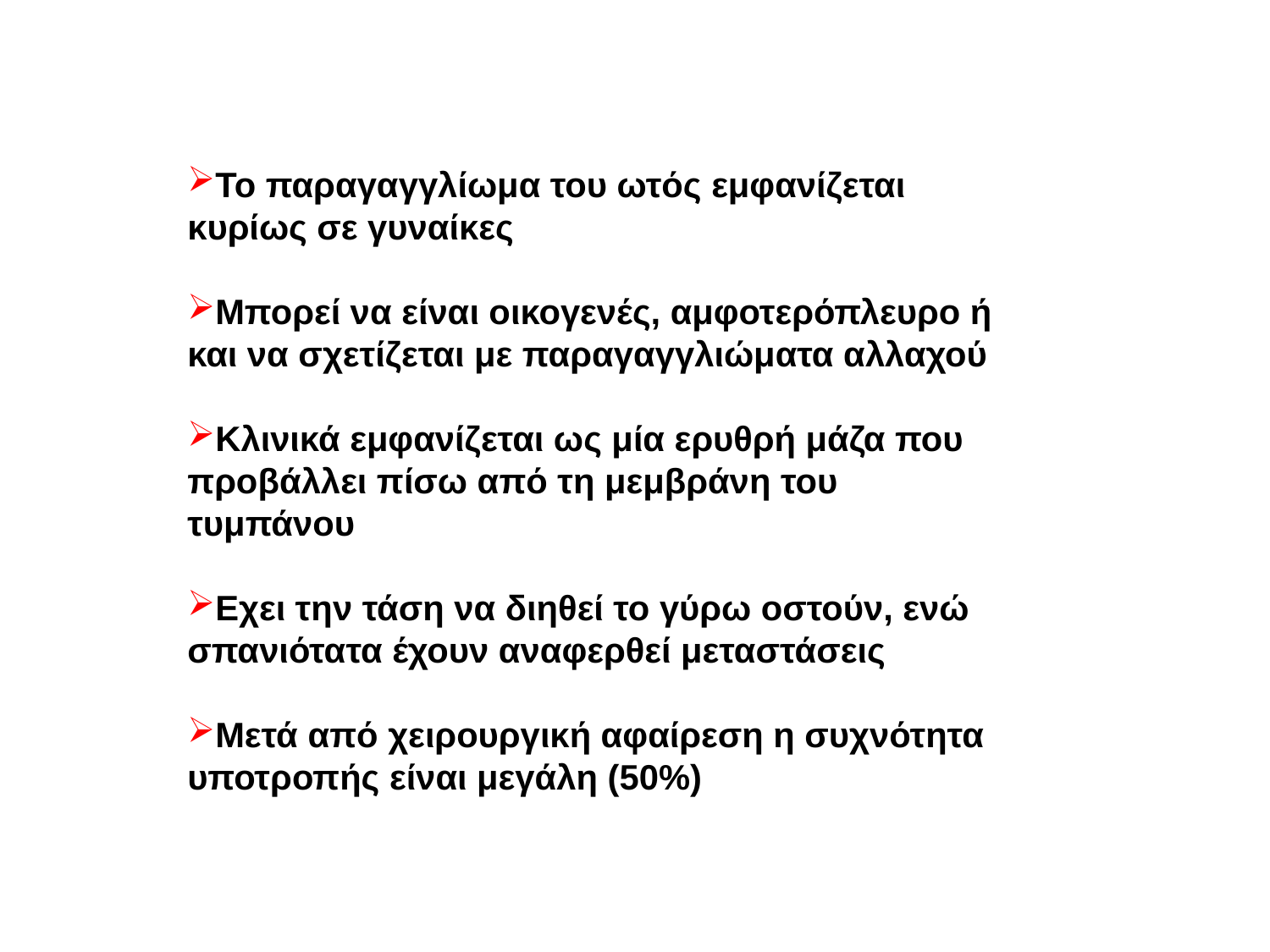

Το παραγαγγλίωμα του ωτός εμφανίζεται κυρίως σε γυναίκες

Μπορεί να είναι οικογενές, αμφοτερόπλευρο ή και να σχετίζεται με παραγαγγλιώματα αλλαχού

Κλινικά εμφανίζεται ως μία ερυθρή μάζα που προβάλλει πίσω από τη μεμβράνη του τυμπάνου

Εχει την τάση να διηθεί το γύρω οστούν, ενώ σπανιότατα έχουν αναφερθεί μεταστάσεις

Μετά από χειρουργική αφαίρεση η συχνότητα υποτροπής είναι μεγάλη (50%)